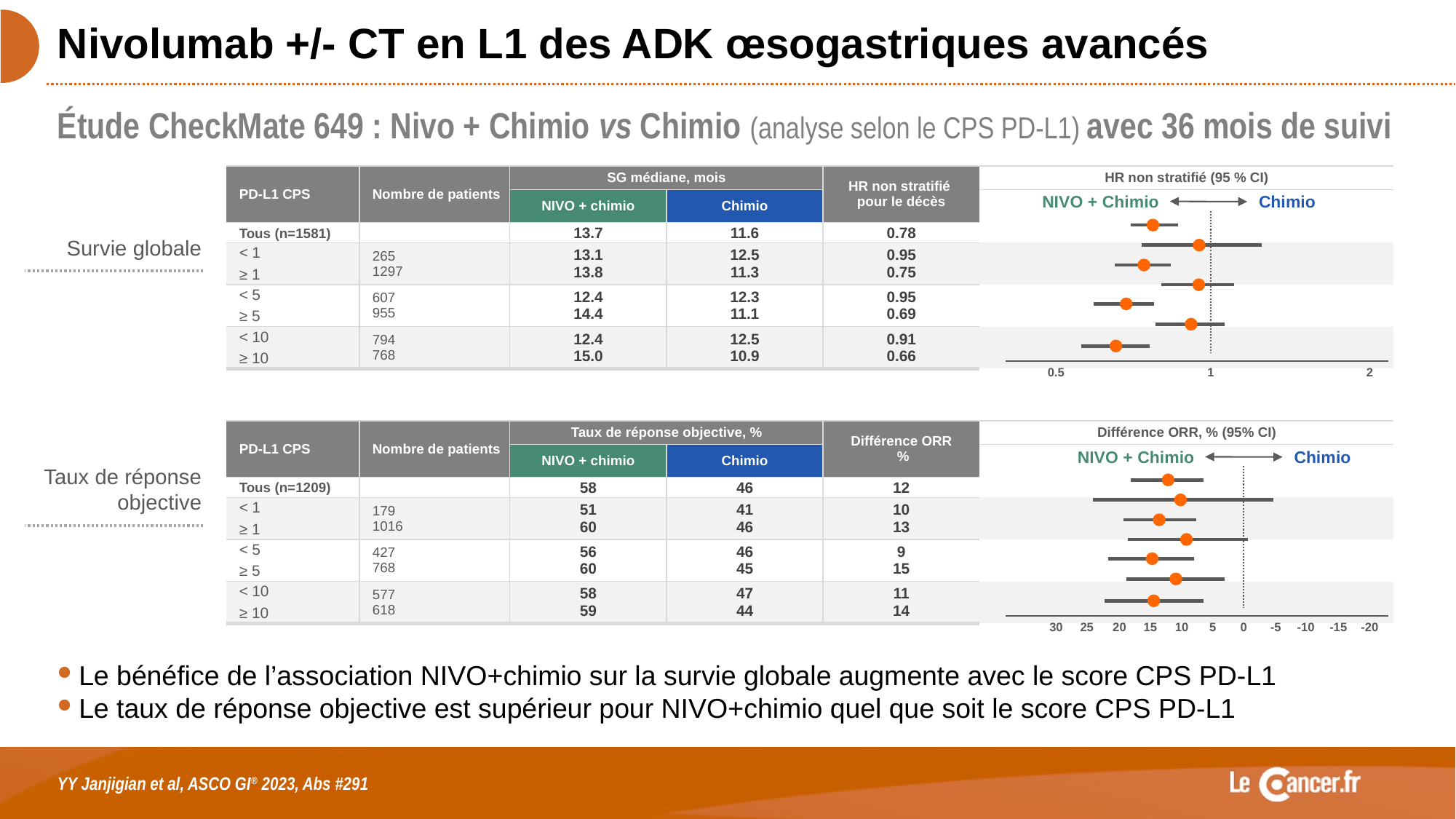

# Nivolumab +/- CT en L1 des ADK œsogastriques avancés
Étude CheckMate 649 : Nivo + Chimio vs Chimio (analyse selon le CPS PD-L1) avec 36 mois de suivi
| PD-L1 CPS | Nombre de patients | SG médiane, mois |  | HR non stratifié pour le décès | HR non stratifié (95 % CI) |
| --- | --- | --- | --- | --- | --- |
|  |  | NIVO + chimio | Chimio |  |  |
| Tous (n=1581) |  | 13.7 | 11.6 | 0.78 |  |
| < 1 ≥ 1 | 265 1297 | 13.1 13.8 | 12.5 11.3 | 0.95 0.75 |  |
| < 5 ≥ 5 | 607 955 | 12.4 14.4 | 12.3 11.1 | 0.95 0.69 |  |
| < 10 ≥ 10 | 794 768 | 12.4 15.0 | 12.5 10.9 | 0.91 0.66 |  |
NIVO + Chimio
Chimio

Survie globale

0.5
1
2
| PD-L1 CPS | Nombre de patients | Taux de réponse objective, % |  | Différence ORR % | Différence ORR, % (95% CI) |
| --- | --- | --- | --- | --- | --- |
|  |  | NIVO + chimio | Chimio |  |  |
| Tous (n=1209) |  | 58 | 46 | 12 |  |
| < 1 ≥ 1 | 179 1016 | 51 60 | 41 46 | 10 13 |  |
| < 5 ≥ 5 | 427 768 | 56 60 | 46 45 | 9 15 |  |
| < 10 ≥ 10 | 577 618 | 58 59 | 47 44 | 11 14 |  |
NIVO + Chimio
Chimio
Taux de réponse objective

30
25
20
15
10
5
0
-5
-10
-15
-20
Le bénéfice de l’association NIVO+chimio sur la survie globale augmente avec le score CPS PD-L1
Le taux de réponse objective est supérieur pour NIVO+chimio quel que soit le score CPS PD-L1
YY Janjigian et al, ASCO GI® 2023, Abs #291